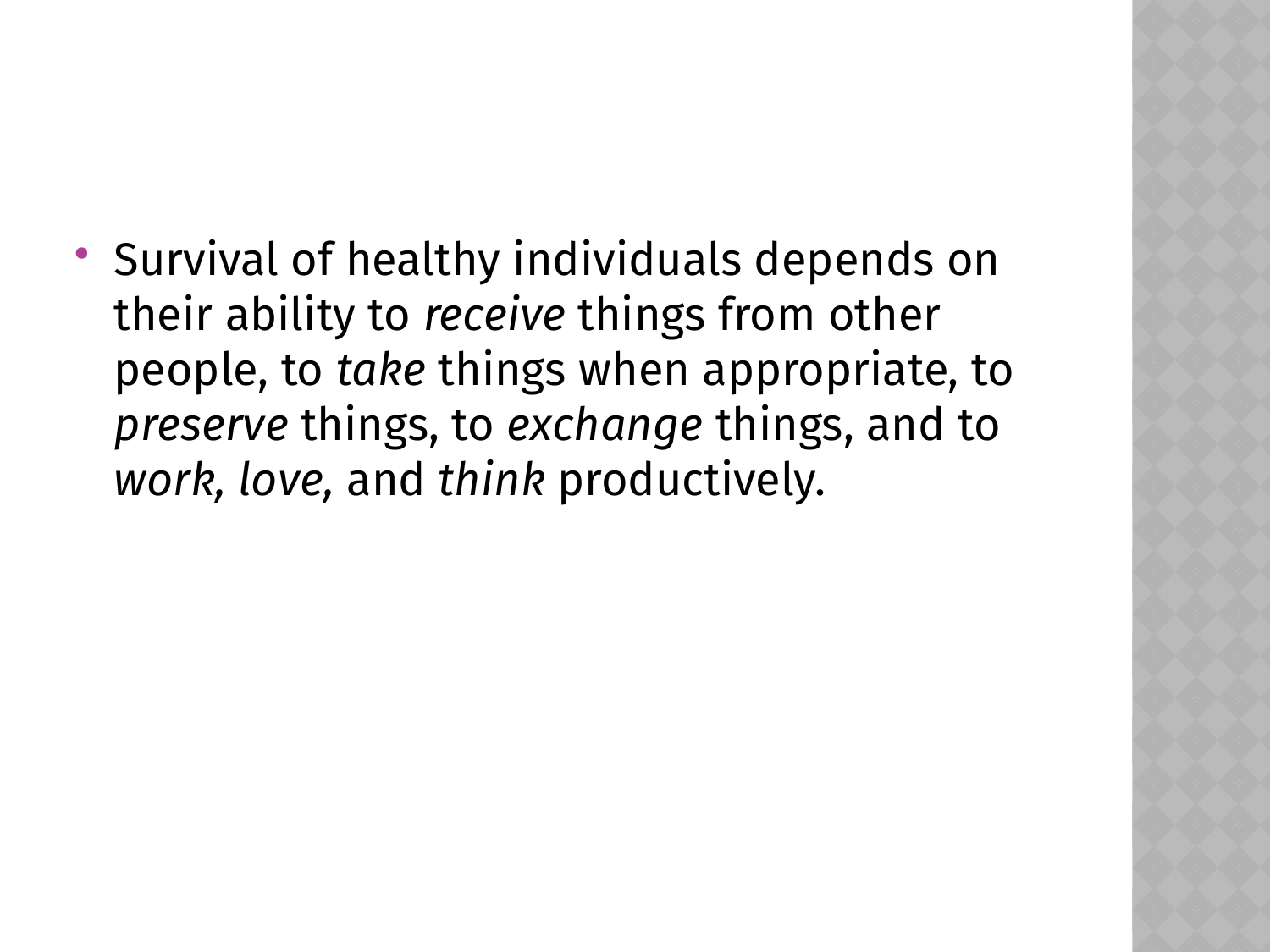

#
Survival of healthy individuals depends on their ability to receive things from other people, to take things when appropriate, to preserve things, to exchange things, and to work, love, and think productively.